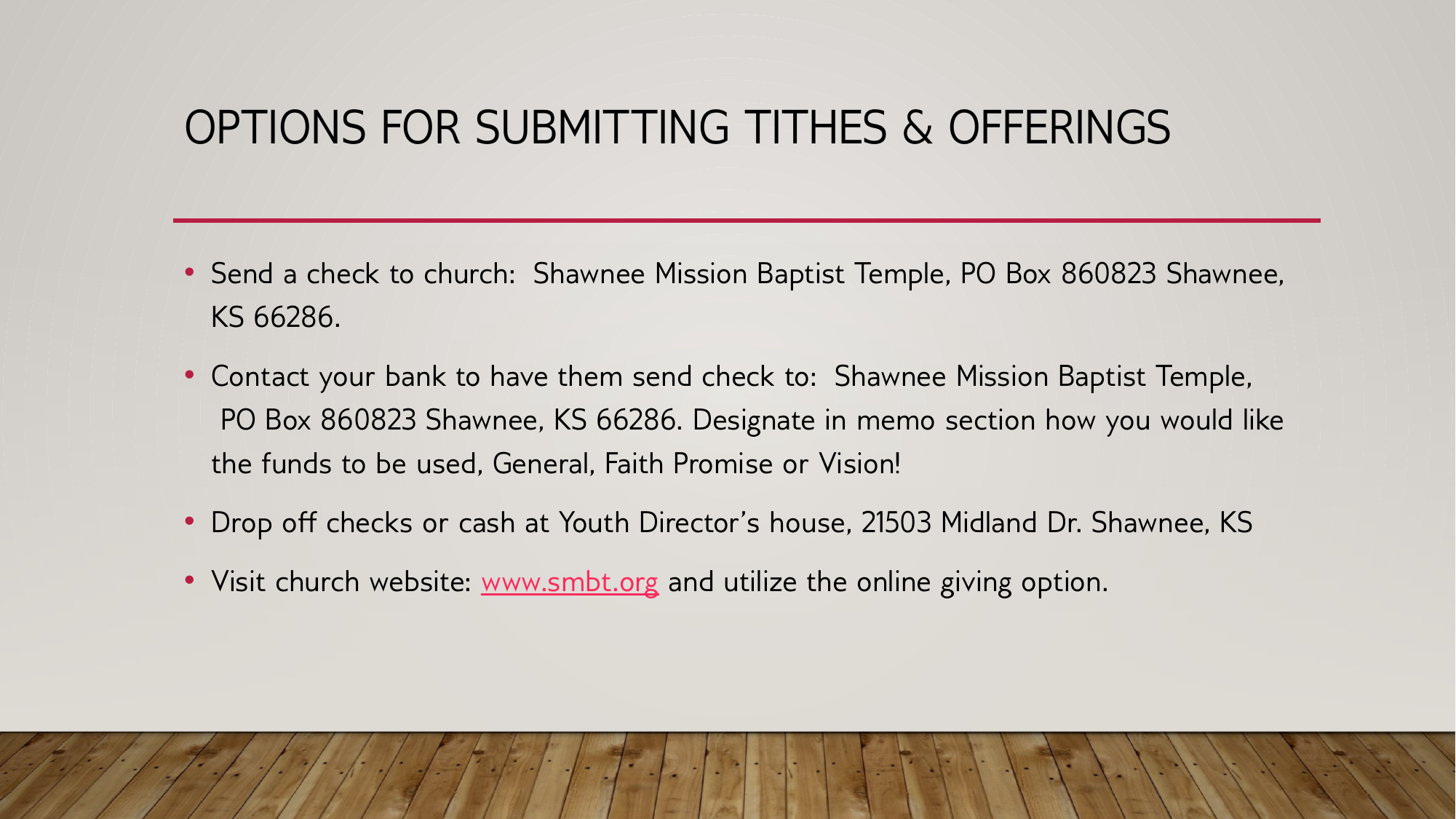

# Options for submitting Tithes & Offerings
Send a check to church:  Shawnee Mission Baptist Temple, PO Box 860823 Shawnee, KS 66286.
Contact your bank to have them send check to:  Shawnee Mission Baptist Temple,        PO Box 860823 Shawnee, KS 66286. Designate in memo section how you would like the funds to be used, General, Faith Promise or Vision!
Drop off checks or cash at Youth Director’s house, 21503 Midland Dr. Shawnee, KS
Visit church website: www.smbt.org and utilize the online giving option.